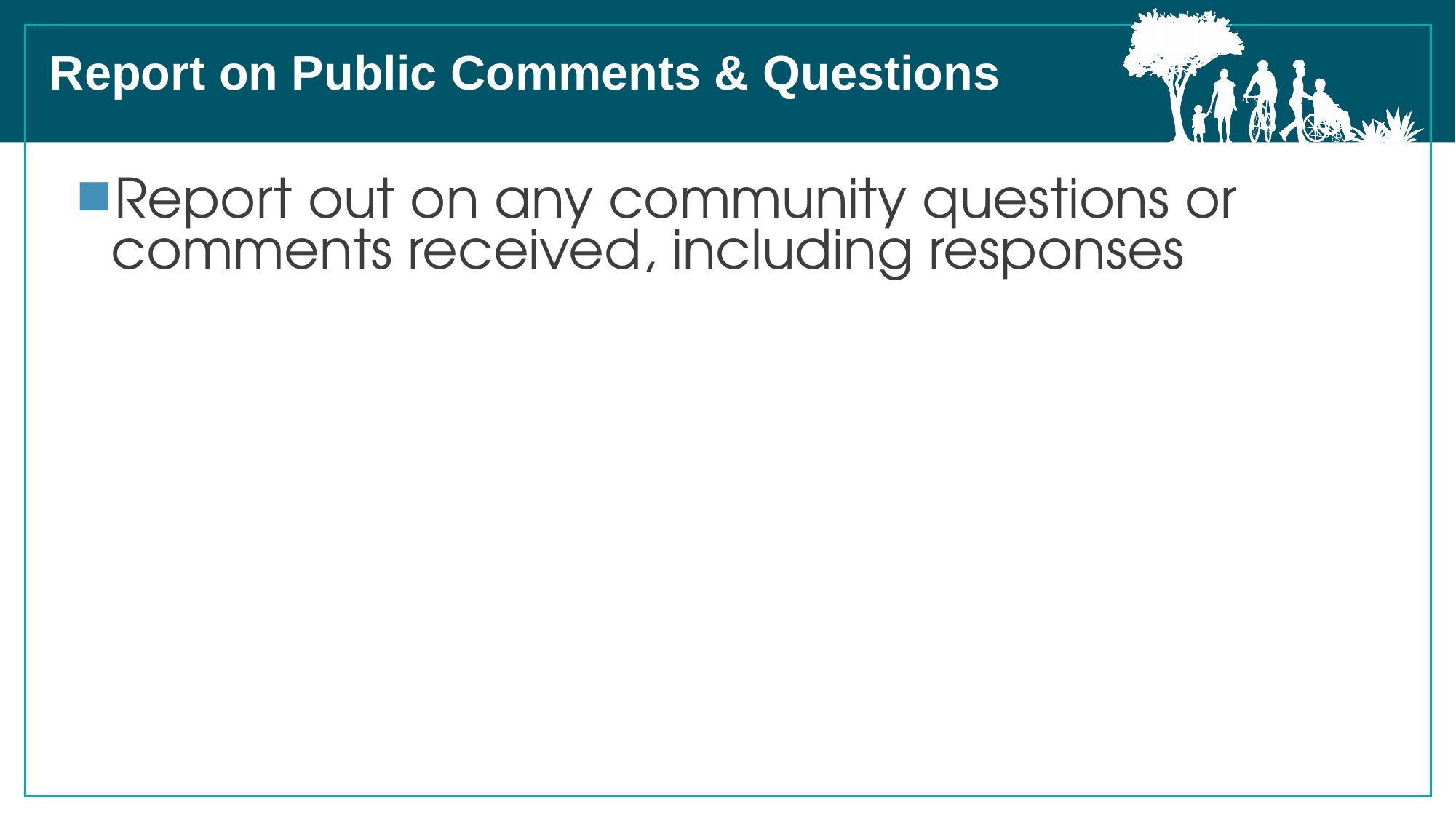

Report on Public Comments & Questions
Report out on any community questions or comments received, including responses